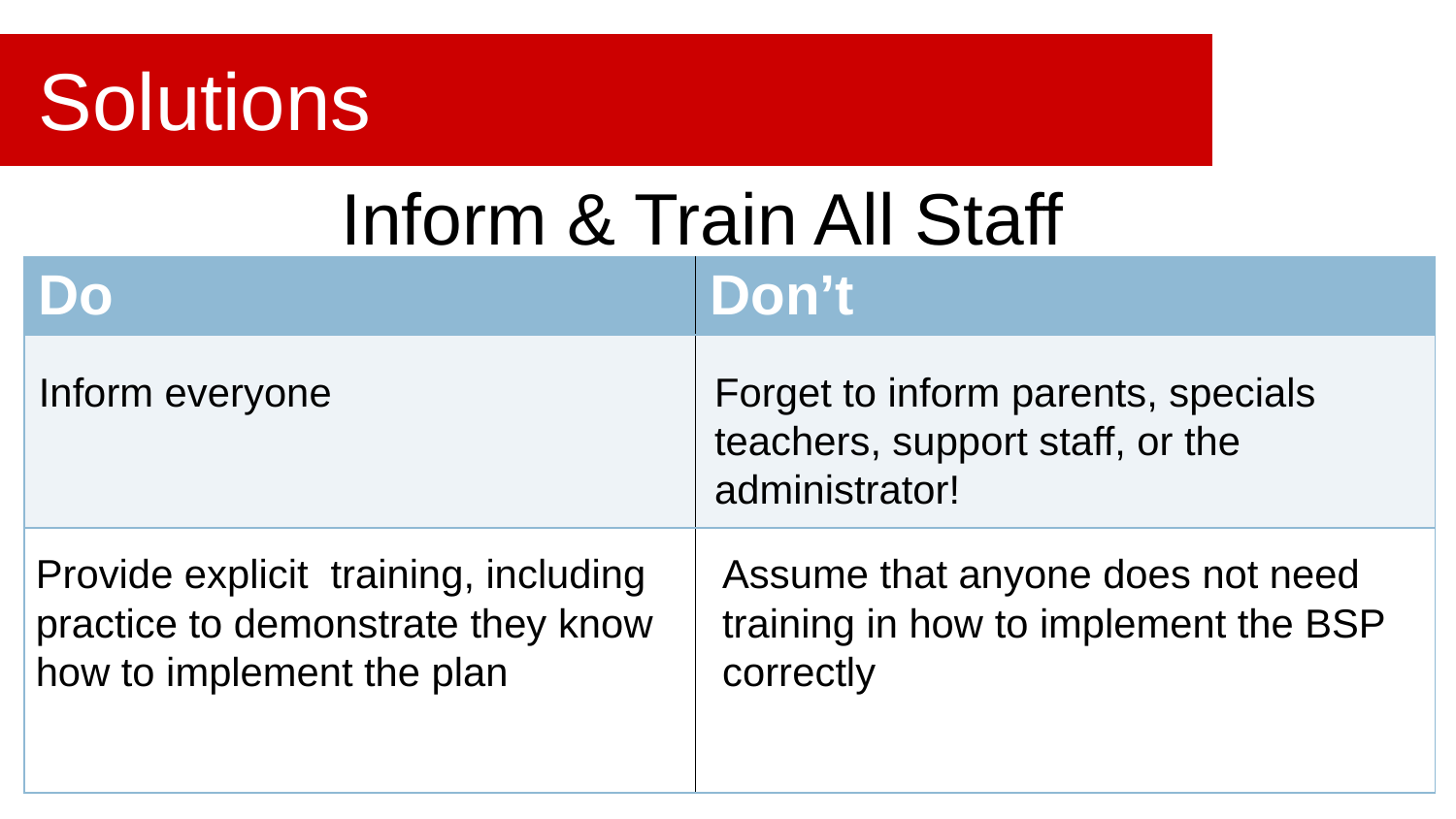

# Solutions
Inform & Train All Staff

| Do | Don’t |
| --- | --- |
|  |  |
|  |  |
Inform everyone
Forget to inform parents, specials teachers, support staff, or the administrator!
Provide explicit  training, including practice to demonstrate they know how to implement the plan
Assume that anyone does not need training in how to implement the BSP correctly